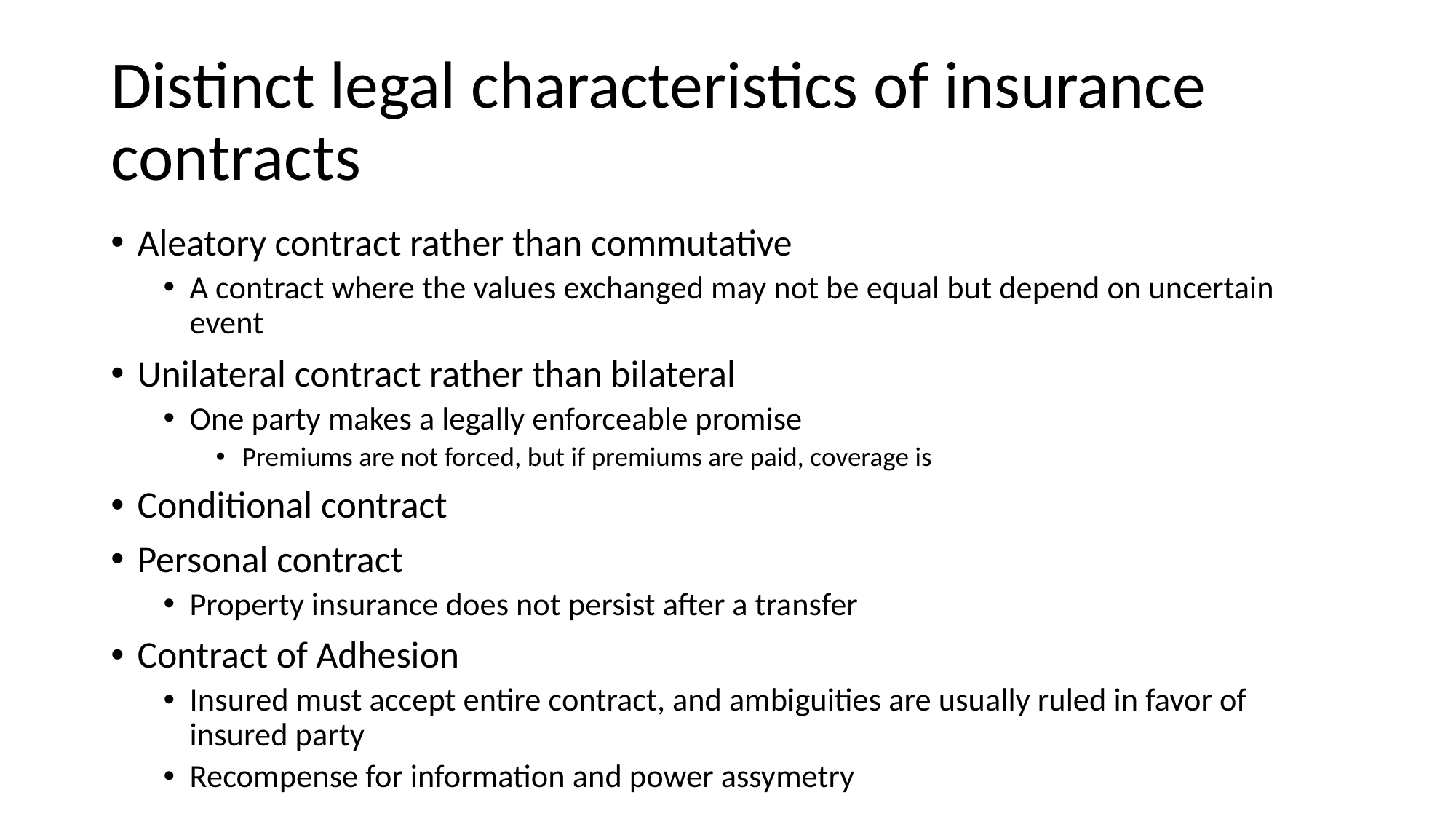

# Distinct legal characteristics of insurance contracts
Aleatory contract rather than commutative
A contract where the values exchanged may not be equal but depend on uncertain event
Unilateral contract rather than bilateral
One party makes a legally enforceable promise
Premiums are not forced, but if premiums are paid, coverage is
Conditional contract
Personal contract
Property insurance does not persist after a transfer
Contract of Adhesion
Insured must accept entire contract, and ambiguities are usually ruled in favor of insured party
Recompense for information and power assymetry